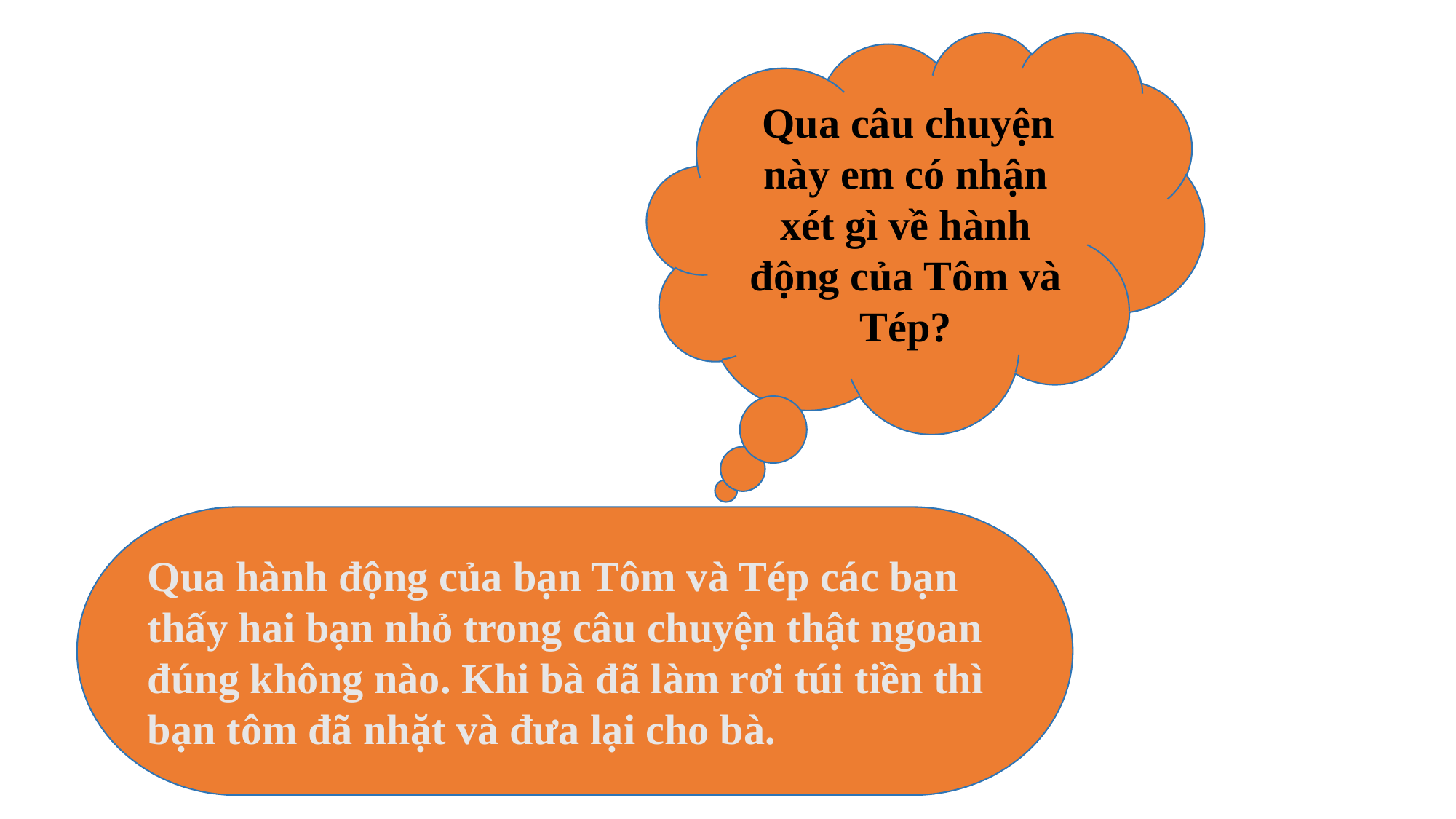

Qua câu chuyện này em có nhận xét gì về hành động của Tôm và Tép?
Qua hành động của bạn Tôm và Tép các bạn thấy hai bạn nhỏ trong câu chuyện thật ngoan đúng không nào. Khi bà đã làm rơi túi tiền thì bạn tôm đã nhặt và đưa lại cho bà.